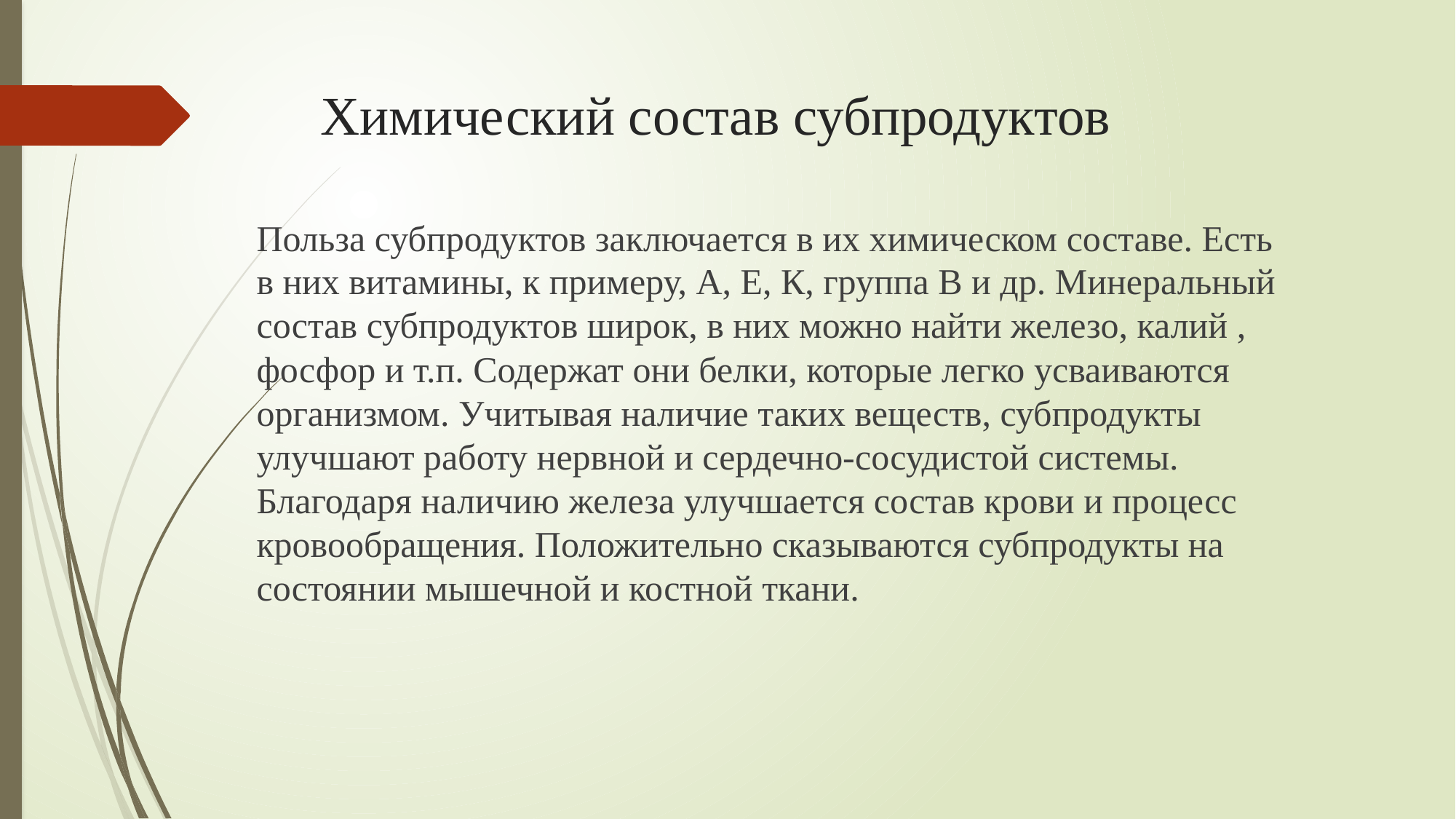

# Химический состав субпродуктов
Польза субпродуктов заключается в их химическом составе. Есть в них витамины, к примеру, А, Е, К, группа В и др. Минеральный состав субпродуктов широк, в них можно найти железо, калий , фосфор и т.п. Содержат они белки, которые легко усваиваются организмом. Учитывая наличие таких веществ, субпродукты улучшают работу нервной и сердечно-сосудистой системы. Благодаря наличию железа улучшается состав крови и процесс кровообращения. Положительно сказываются субпродукты на состоянии мышечной и костной ткани.